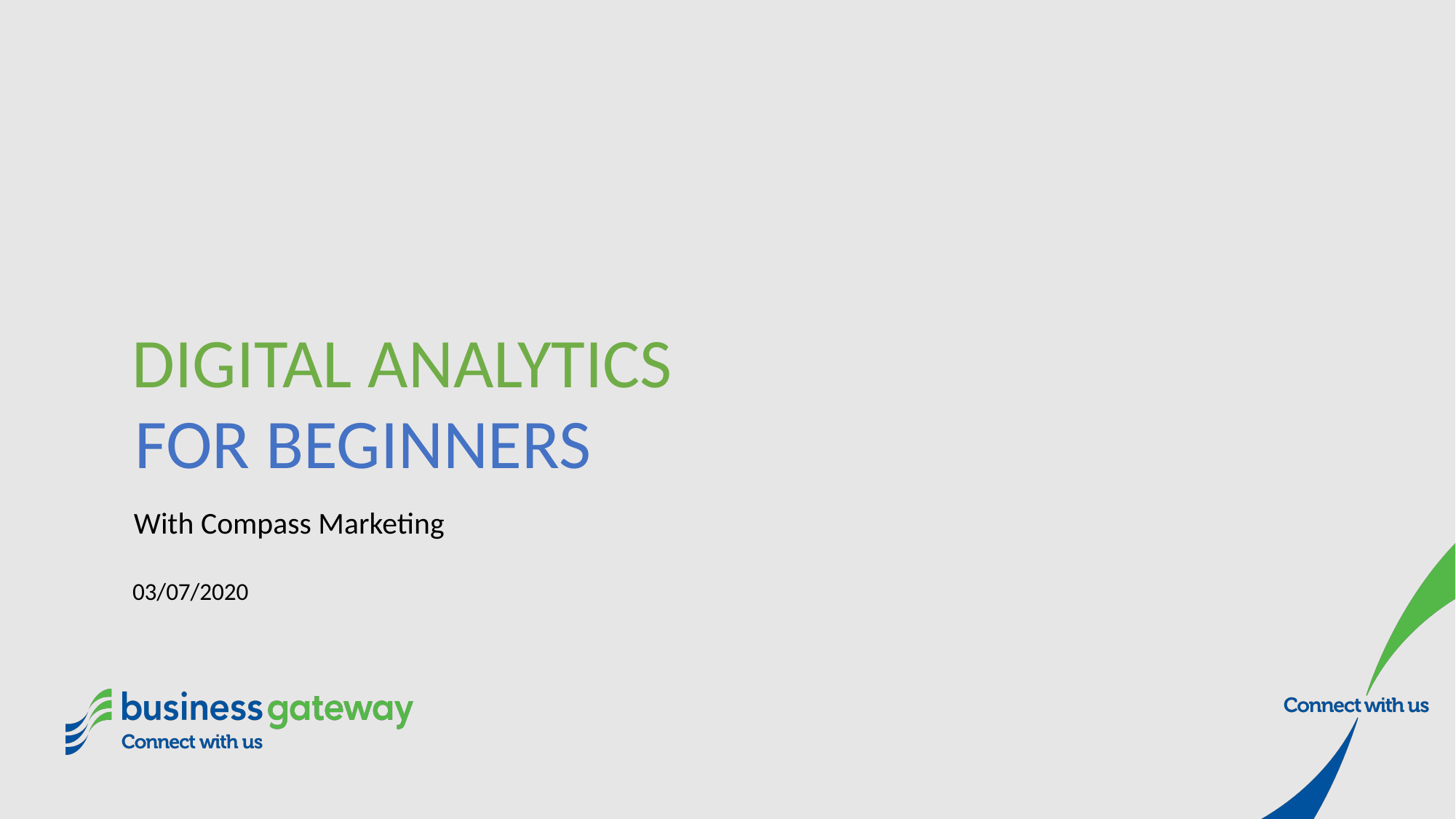

# DIGITAL ANALYTICS
FOR BEGINNERS
With Compass Marketing
03/07/2020